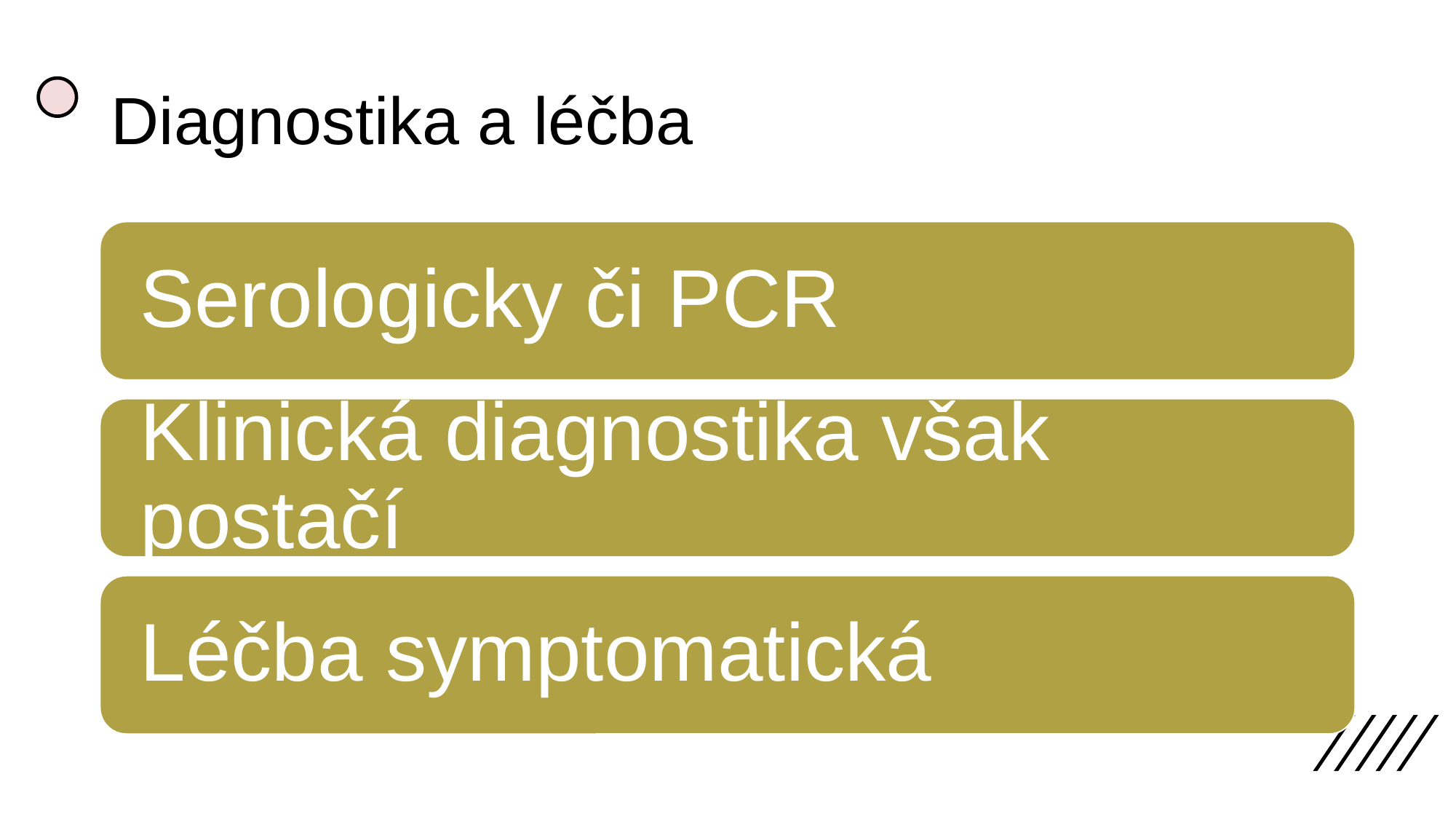

# Diagnostika a léčba
Serologicky či PCR
Klinická diagnostika však postačí
Léčba symptomatická